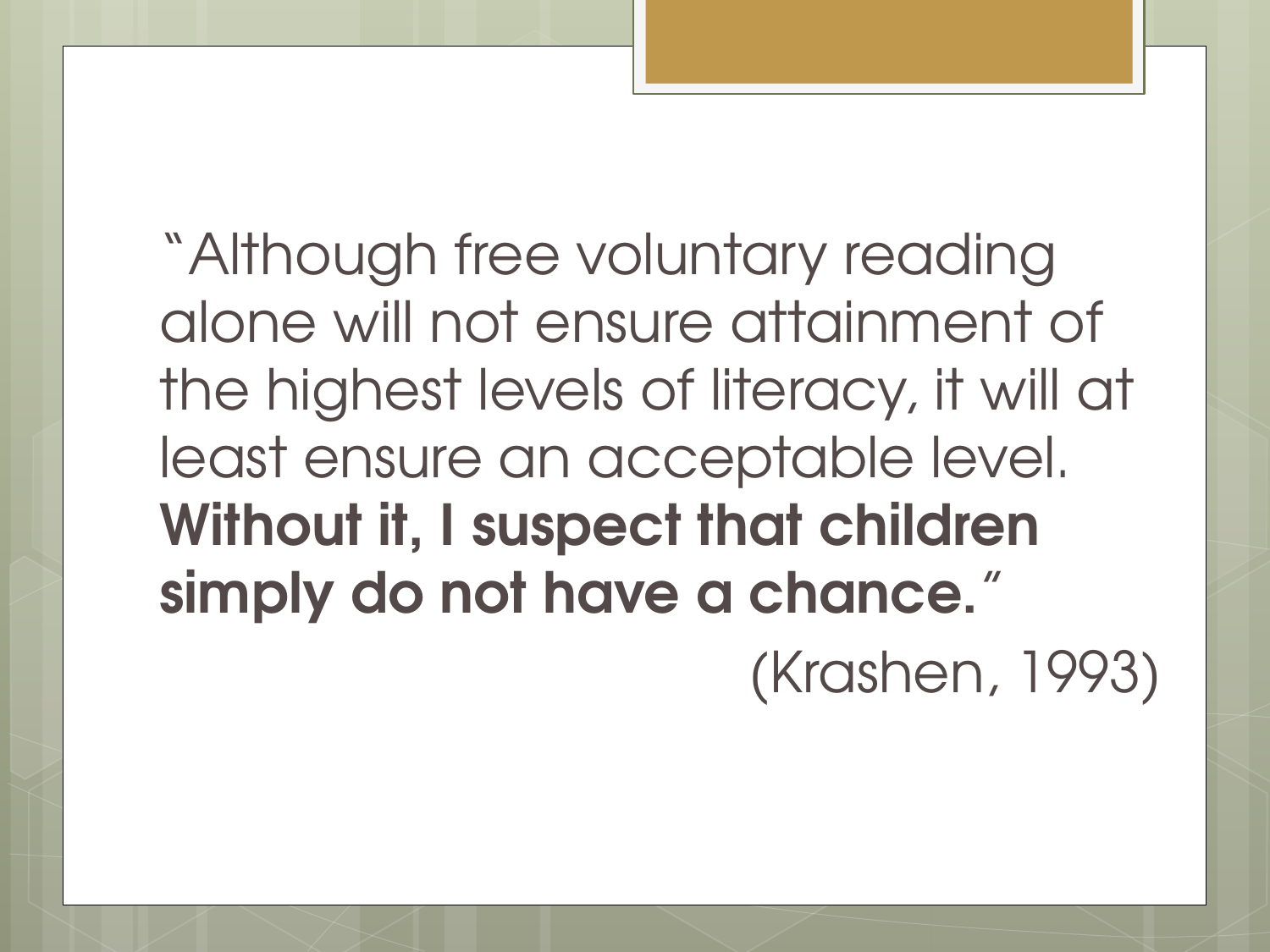

“Although free voluntary reading alone will not ensure attainment of the highest levels of literacy, it will at least ensure an acceptable level. Without it, I suspect that children simply do not have a chance.”
(Krashen, 1993)